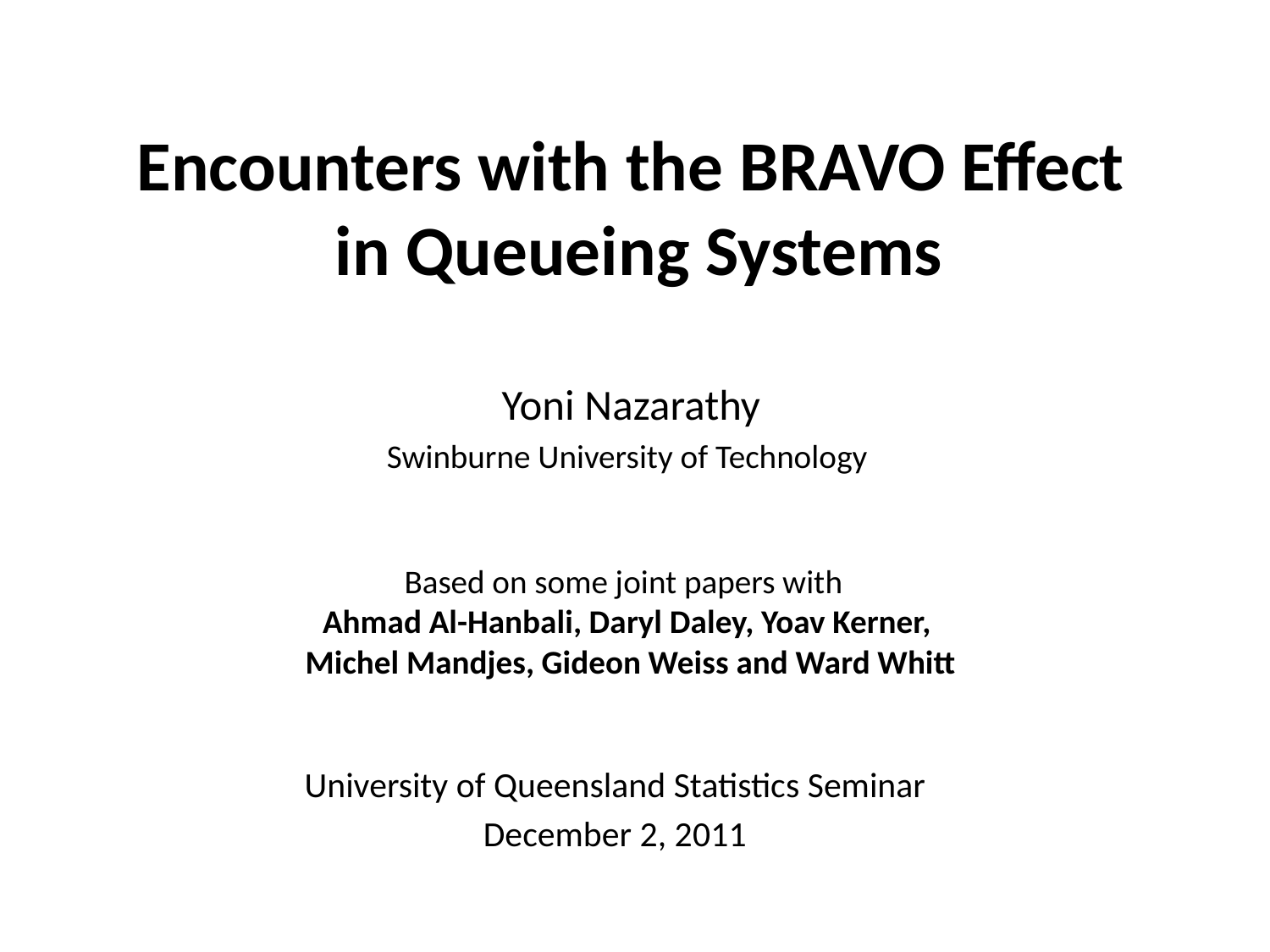

# Encounters with the BRAVO Effect  in Queueing Systems
Yoni Nazarathy
Swinburne University of Technology
Based on some joint papers with
Ahmad Al-Hanbali, Daryl Daley, Yoav Kerner,
Michel Mandjes, Gideon Weiss and Ward Whitt
University of Queensland Statistics Seminar
December 2, 2011